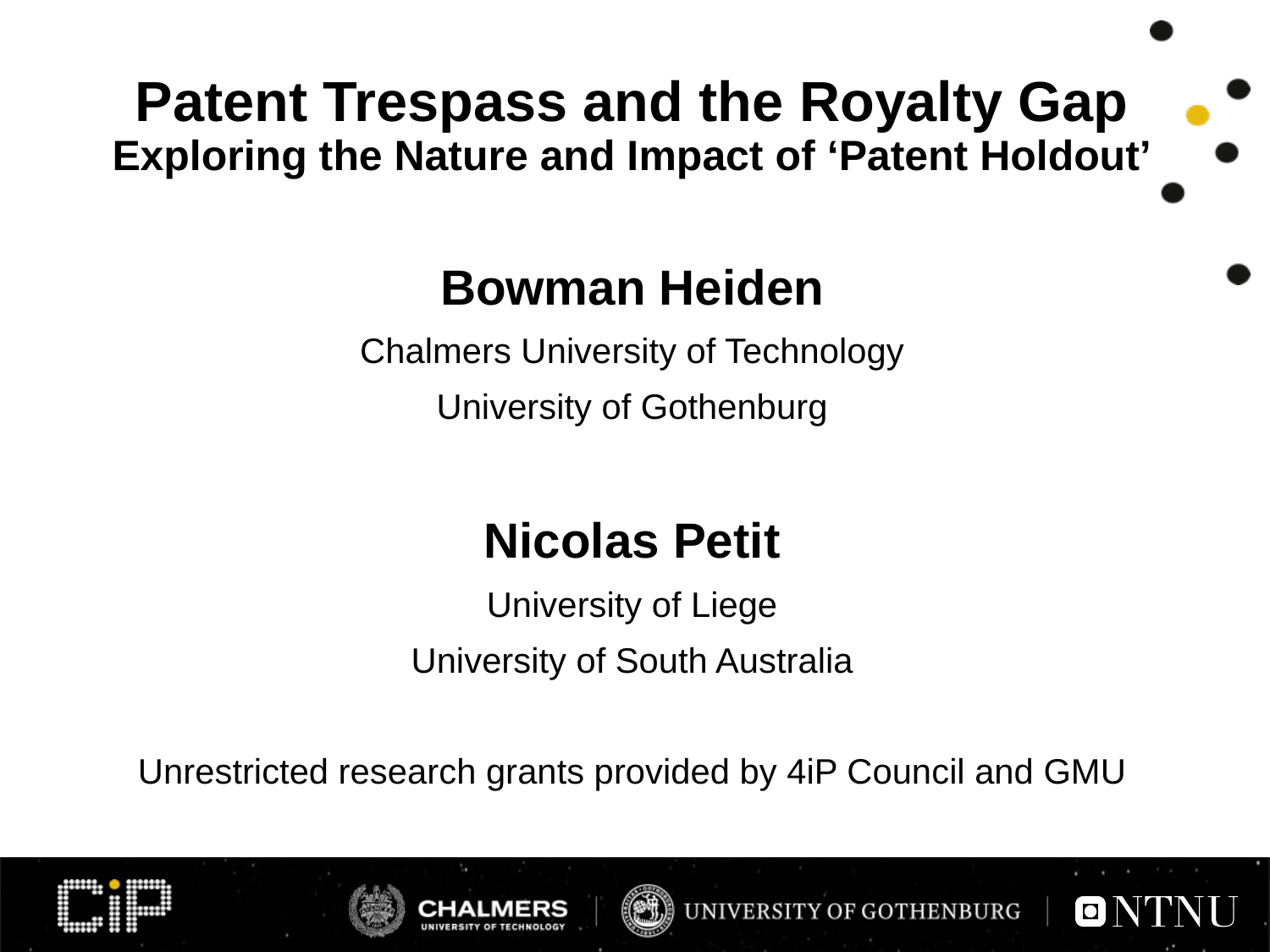

# Patent Trespass and the Royalty Gap Exploring the Nature and Impact of ‘Patent Holdout’
Bowman Heiden
Chalmers University of Technology
University of Gothenburg

Nicolas Petit
University of Liege
University of South Australia

Unrestricted research grants provided by 4iP Council and GMU